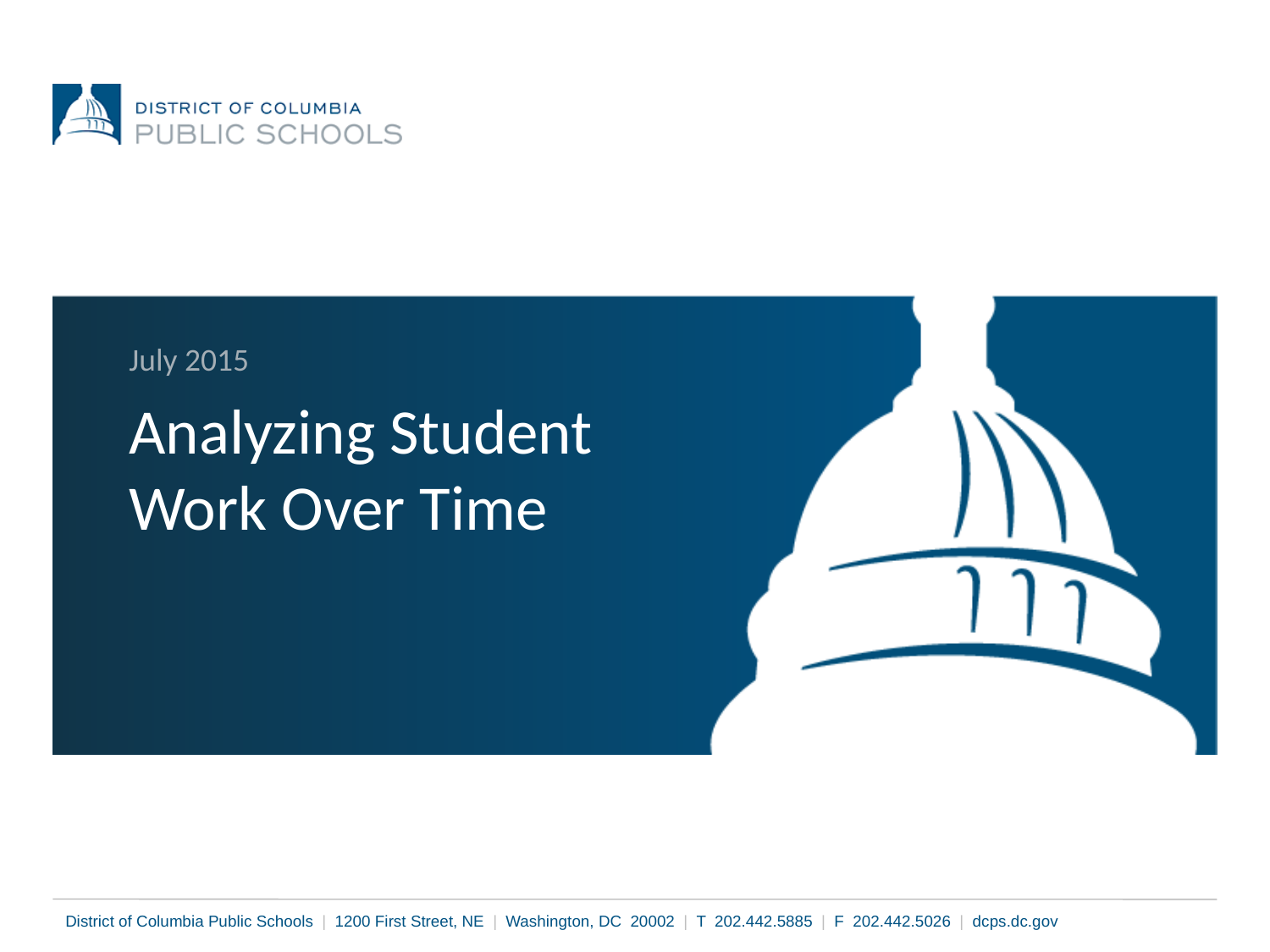

July 2015
# Analyzing Student Work Over Time